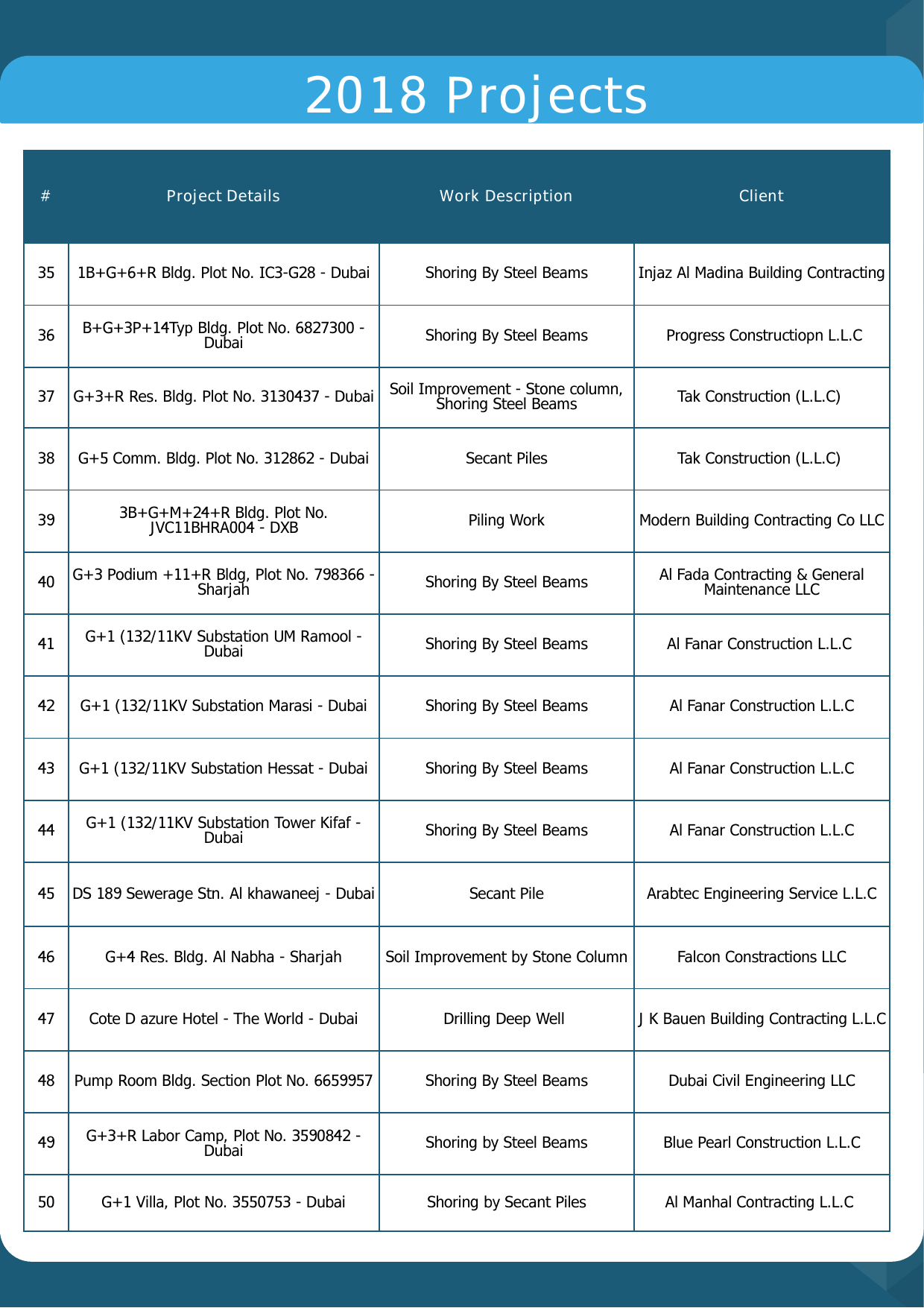

# 2018 Projects
| # | Project Details | Work Description | Client |
| --- | --- | --- | --- |
| 35 | 1B+G+6+R Bldg. Plot No. IC3-G28 - Dubai | Shoring By Steel Beams | Injaz Al Madina Building Contracting |
| 36 | B+G+3P+14Typ Bldg. Plot No. 6827300 - Dubai | Shoring By Steel Beams | Progress Constructiopn L.L.C |
| 37 | G+3+R Res. Bldg. Plot No. 3130437 - Dubai | Soil Improvement - Stone column, Shoring Steel Beams | Tak Construction (L.L.C) |
| 38 | G+5 Comm. Bldg. Plot No. 312862 - Dubai | Secant Piles | Tak Construction (L.L.C) |
| 39 | 3B+G+M+24+R Bldg. Plot No. JVC11BHRA004 - DXB | Piling Work | Modern Building Contracting Co LLC |
| 40 | G+3 Podium +11+R Bldg, Plot No. 798366 - Sharjah | Shoring By Steel Beams | Al Fada Contracting & General Maintenance LLC |
| 41 | G+1 (132/11KV Substation UM Ramool - Dubai | Shoring By Steel Beams | Al Fanar Construction L.L.C |
| 42 | G+1 (132/11KV Substation Marasi - Dubai | Shoring By Steel Beams | Al Fanar Construction L.L.C |
| 43 | G+1 (132/11KV Substation Hessat - Dubai | Shoring By Steel Beams | Al Fanar Construction L.L.C |
| 44 | G+1 (132/11KV Substation Tower Kifaf - Dubai | Shoring By Steel Beams | Al Fanar Construction L.L.C |
| 45 | DS 189 Sewerage Stn. Al khawaneej - Dubai | Secant Pile | Arabtec Engineering Service L.L.C |
| 46 | G+4 Res. Bldg. Al Nabha - Sharjah | Soil Improvement by Stone Column | Falcon Constractions LLC |
| 47 | Cote D azure Hotel - The World - Dubai | Drilling Deep Well | J K Bauen Building Contracting L.L.C |
| 48 | Pump Room Bldg. Section Plot No. 6659957 | Shoring By Steel Beams | Dubai Civil Engineering LLC |
| 49 | G+3+R Labor Camp, Plot No. 3590842 - Dubai | Shoring by Steel Beams | Blue Pearl Construction L.L.C |
| 50 | G+1 Villa, Plot No. 3550753 - Dubai | Shoring by Secant Piles | Al Manhal Contracting L.L.C |